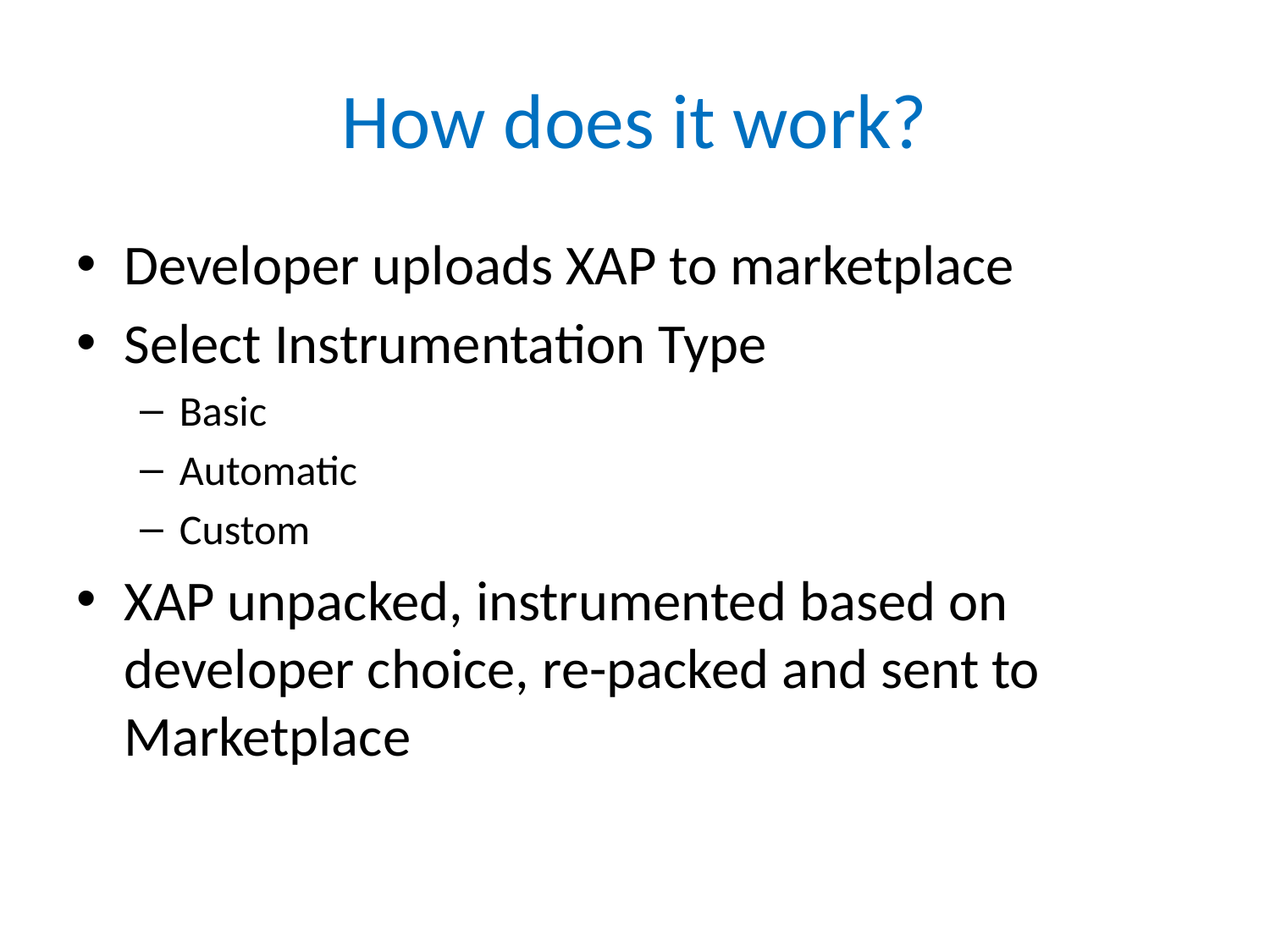

# How does it work?
Developer uploads XAP to marketplace
Select Instrumentation Type
Basic
Automatic
Custom
XAP unpacked, instrumented based on developer choice, re-packed and sent to Marketplace